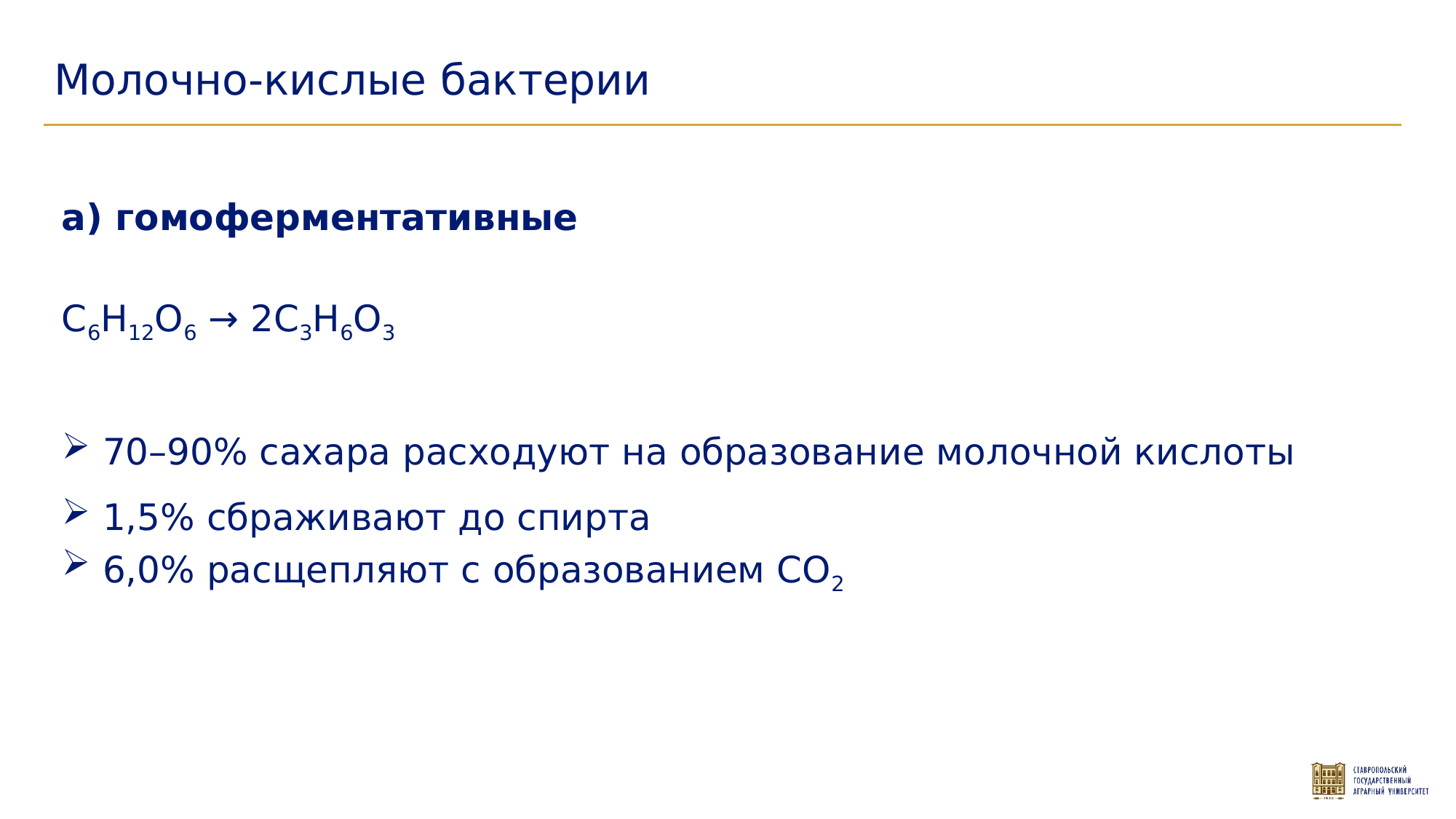

Молочно-кислые бактерии
а) гомоферментативные

С6Н12О6 → 2С3Н6О3

70–90% сахара расходуют на образование молочной кислоты
1,5% сбраживают до спирта
6,0% расщепляют с образованием СО2